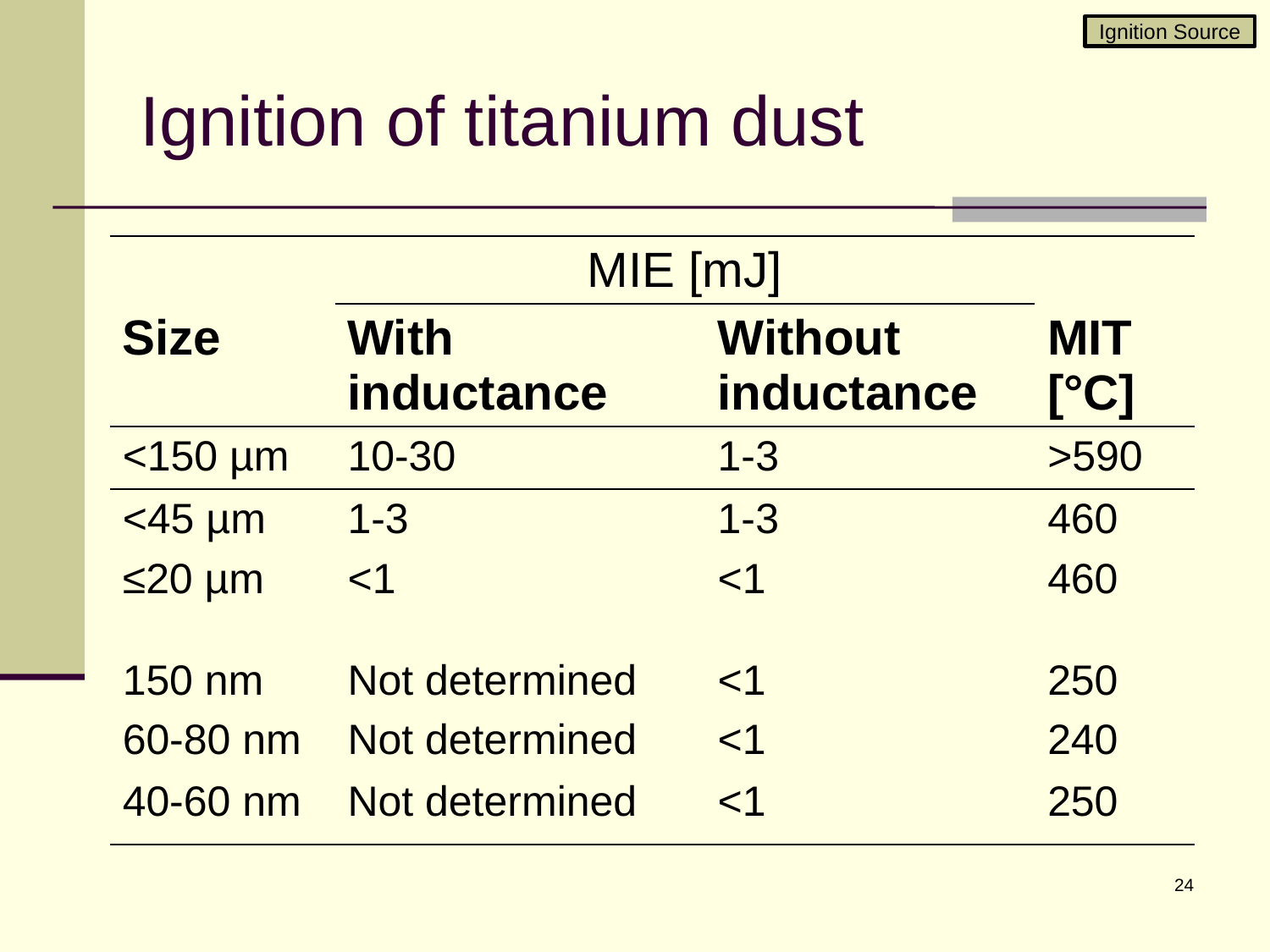

Ignition Source
# Ignition of titanium dust
|  | MIE [mJ] |  |  |
| --- | --- | --- | --- |
| Size | With inductance | Without inductance | MIT [°C] |
| <150 µm | 10-30 | 1-3 | >590 |
| <45 µm | 1-3 | 1-3 | 460 |
| ≤20 µm | <1 | <1 | 460 |
| 150 nm | Not determined | <1 | 250 |
| 60-80 nm | Not determined | <1 | 240 |
| 40-60 nm | Not determined | <1 | 250 |
24